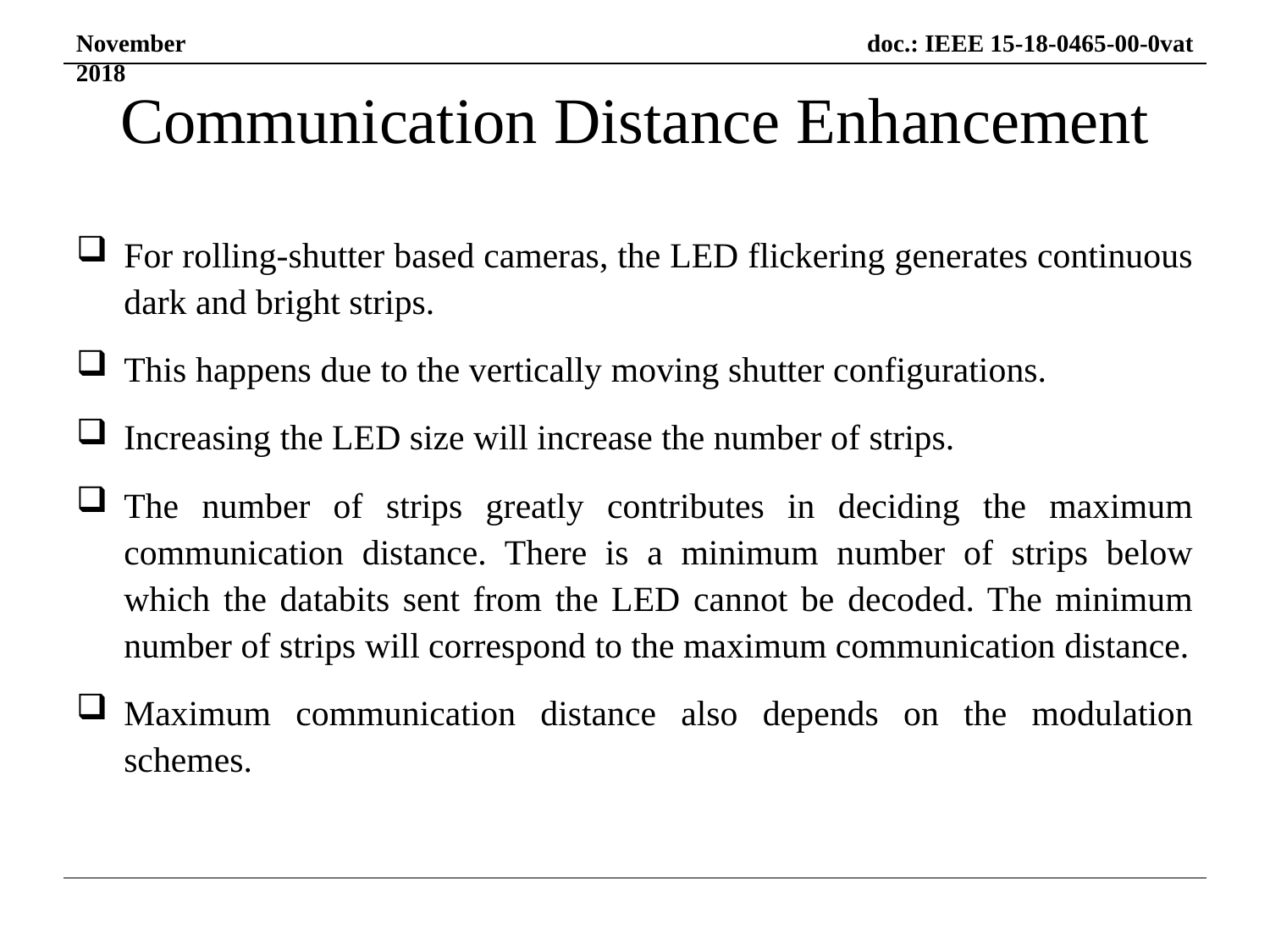

# Communication Distance Enhancement
For rolling-shutter based cameras, the LED flickering generates continuous dark and bright strips.
This happens due to the vertically moving shutter configurations.
Increasing the LED size will increase the number of strips.
The number of strips greatly contributes in deciding the maximum communication distance. There is a minimum number of strips below which the databits sent from the LED cannot be decoded. The minimum number of strips will correspond to the maximum communication distance.
Maximum communication distance also depends on the modulation schemes.